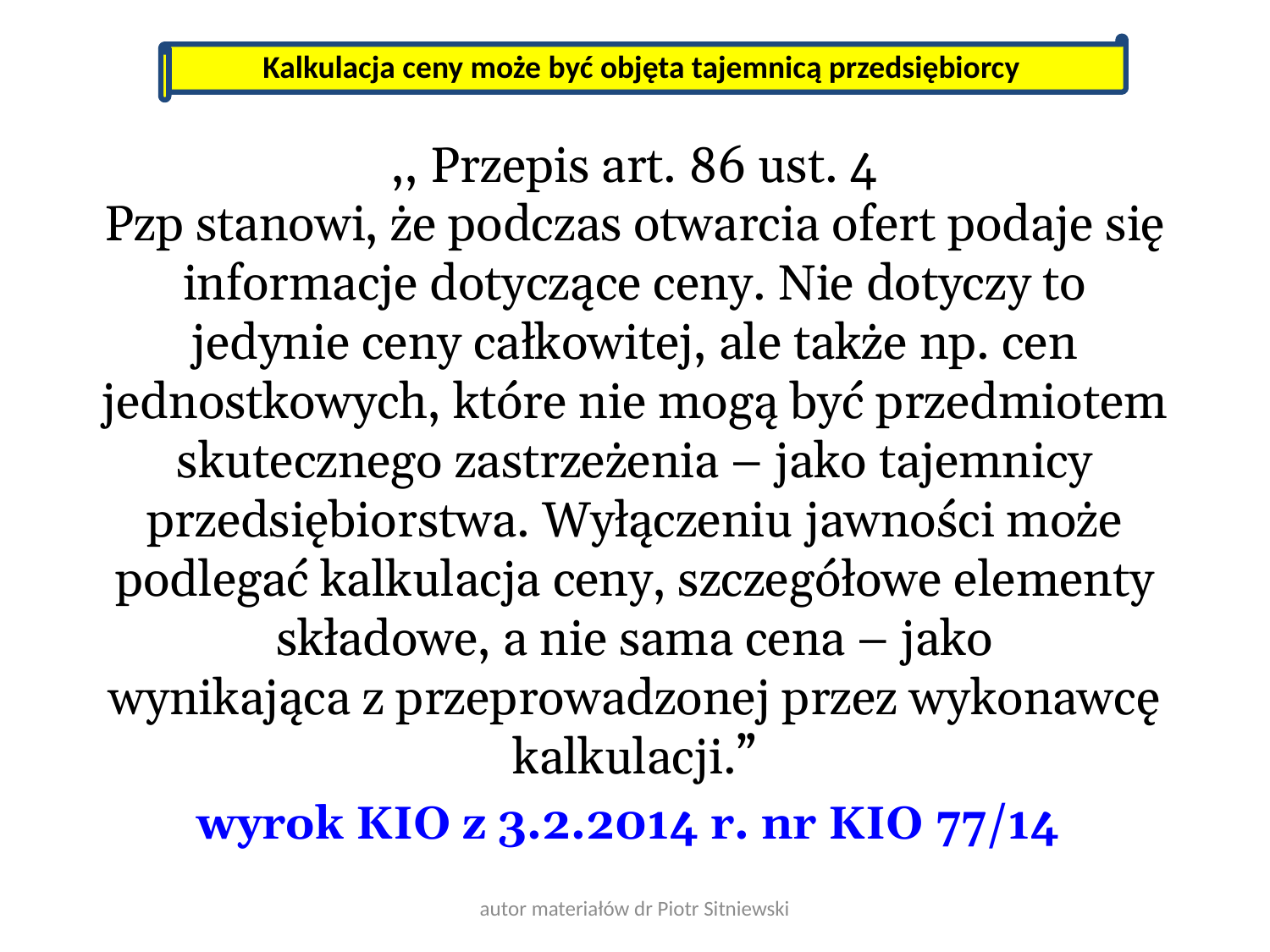

Kalkulacja ceny może być objęta tajemnicą przedsiębiorcy
,, Przepis art. 86 ust. 4
Pzp stanowi, że podczas otwarcia ofert podaje się informacje dotyczące ceny. Nie dotyczy to
jedynie ceny całkowitej, ale także np. cen jednostkowych, które nie mogą być przedmiotem
skutecznego zastrzeżenia – jako tajemnicy przedsiębiorstwa. Wyłączeniu jawności może
podlegać kalkulacja ceny, szczegółowe elementy składowe, a nie sama cena – jako
wynikająca z przeprowadzonej przez wykonawcę kalkulacji.”
wyrok KIO z 3.2.2014 r. nr KIO 77/14
autor materiałów dr Piotr Sitniewski